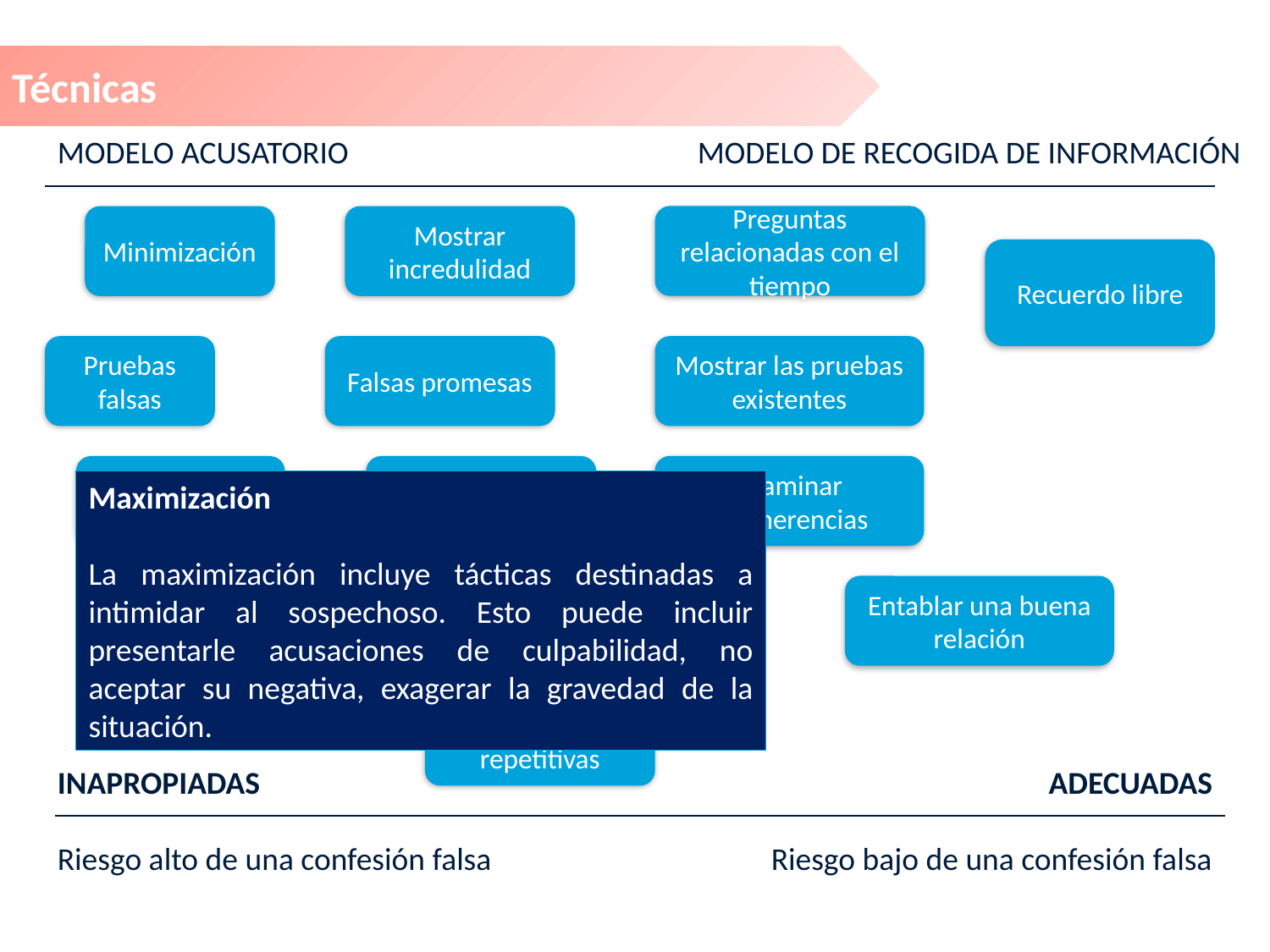

Técnicas
MODELO ACUSATORIO
MODELO DE RECOGIDA DE INFORMACIÓN
Preguntas relacionadas con el tiempo
Minimización
Mostrar incredulidad
Recuerdo libre
Pruebas falsas
Falsas promesas
Mostrar las pruebas existentes
Examinar incoherencias
Maximización
Preguntas hipotéticas
Preguntas sugestivas
Entablar una buena relación
Persuasión
Preguntas repetitivas
INAPROPIADAS

Riesgo alto de una confesión falsa
ADECUADAS

Riesgo bajo de una confesión falsa

Maximización

La maximización incluye tácticas destinadas a intimidar al sospechoso. Esto puede incluir presentarle acusaciones de culpabilidad, no aceptar su negativa, exagerar la gravedad de la situación.